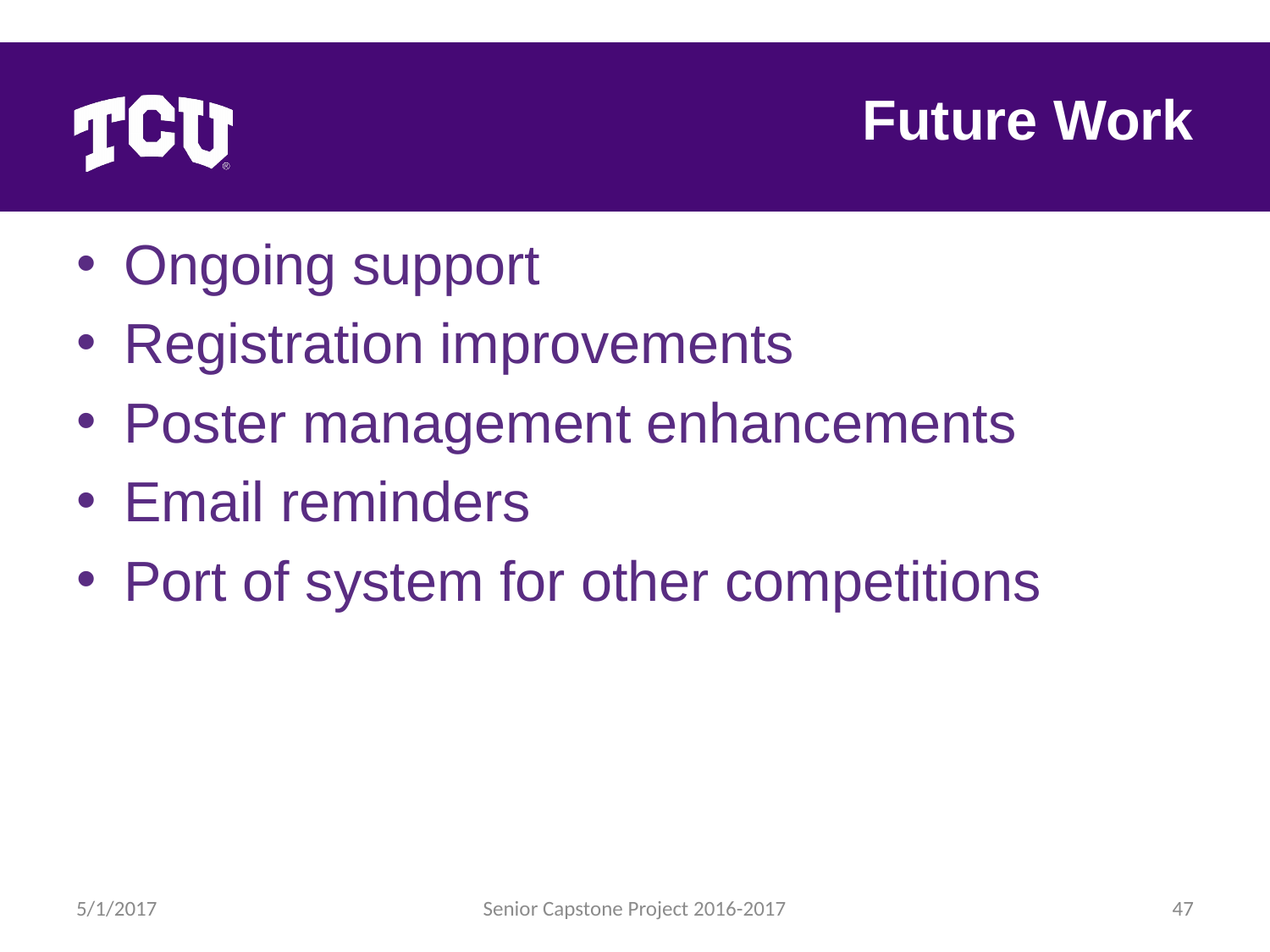

# Future Work
Ongoing support
Registration improvements
Poster management enhancements
Email reminders
Port of system for other competitions
5/1/2017
Senior Capstone Project 2016-2017
47